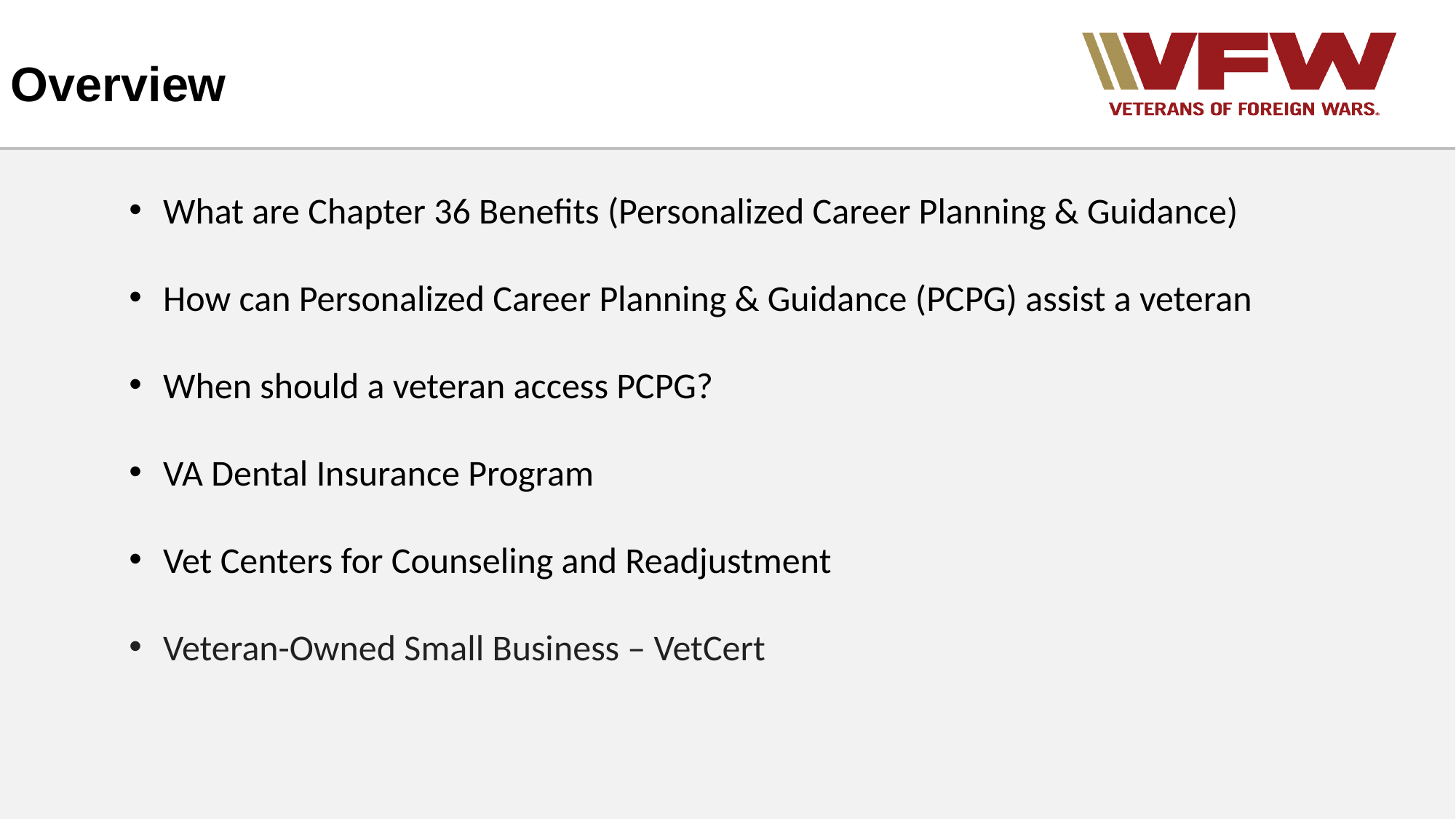

# Overview

What are Chapter 36 Benefits (Personalized Career Planning & Guidance)

How can Personalized Career Planning & Guidance (PCPG) assist a veteran

When should a veteran access PCPG?

VA Dental Insurance Program

Vet Centers for Counseling and Readjustment

Veteran-Owned Small Business – VetCert